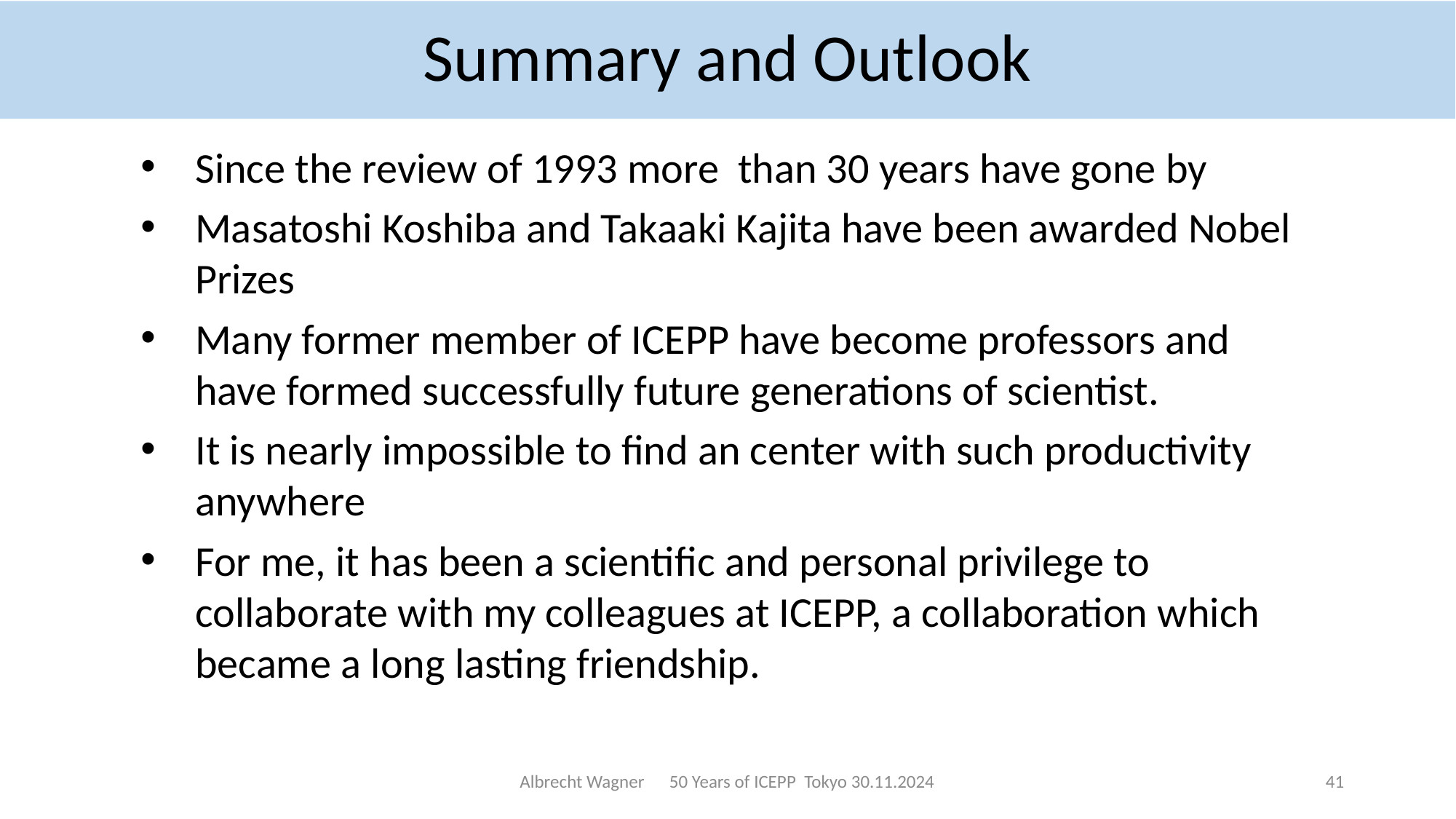

# Summary and Outlook
Since the review of 1993 more  than 30 years have gone by
Masatoshi Koshiba and Takaaki Kajita have been awarded Nobel Prizes
Many former member of ICEPP have become professors and have formed successfully future generations of scientist.
It is nearly impossible to find an center with such productivity anywhere
For me, it has been a scientific and personal privilege to collaborate with my colleagues at ICEPP, a collaboration which became a long lasting friendship.

Albrecht Wagner      50 Years of ICEPP  Tokyo 30.11.2024
41